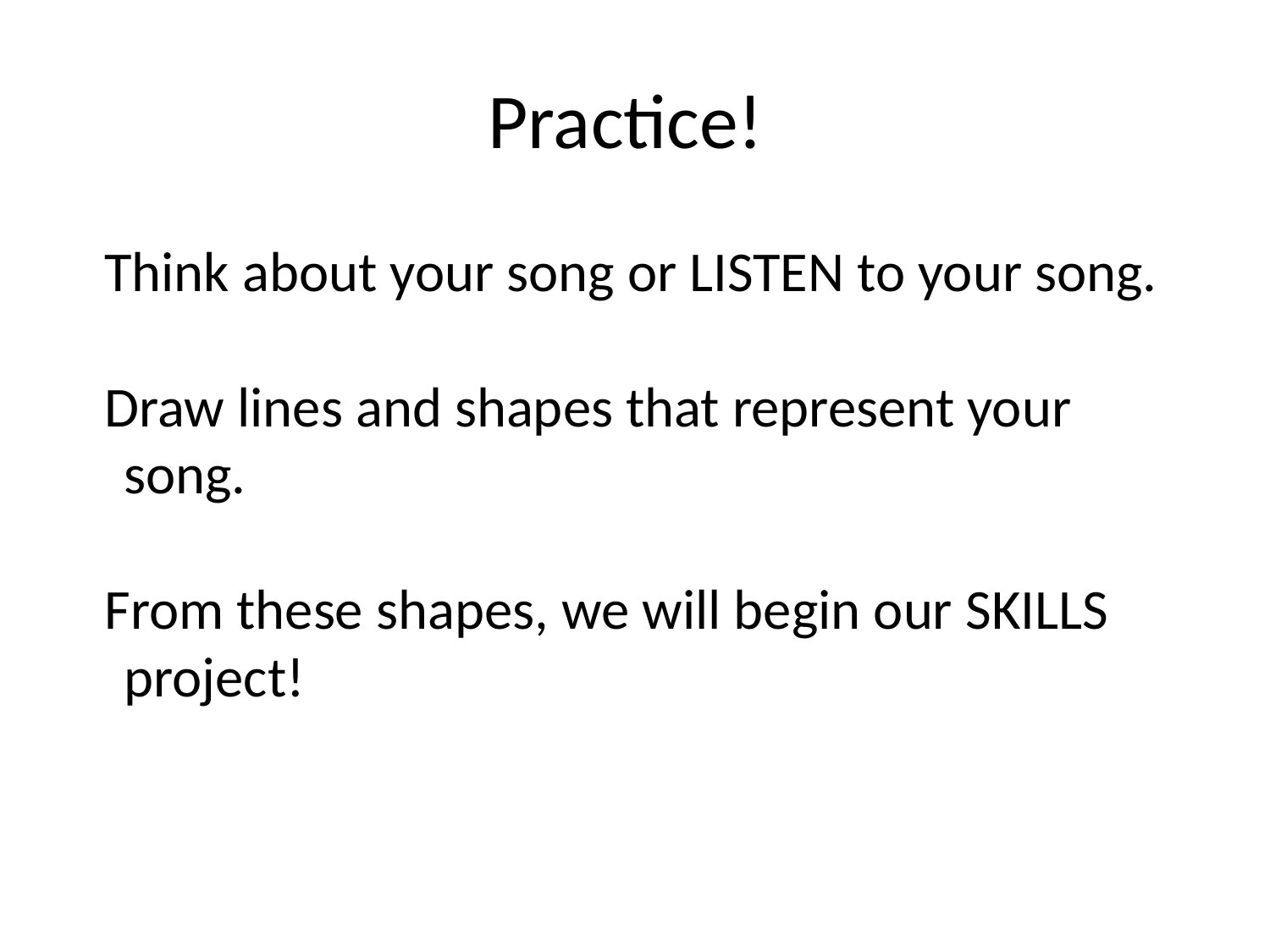

# Practice!
Think about your song or LISTEN to your song.

Draw lines and shapes that represent your song.

From these shapes, we will begin our SKILLS project!